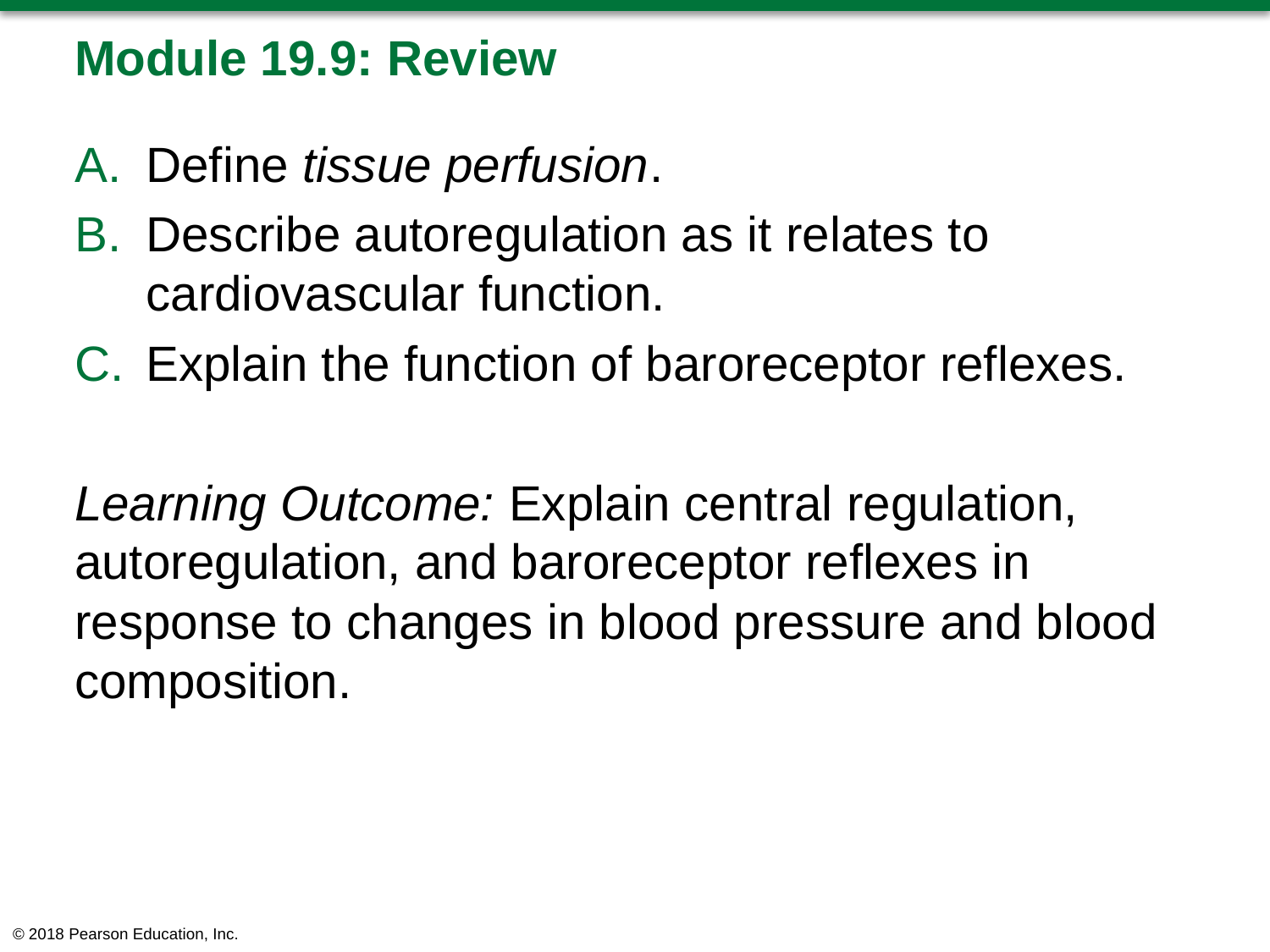

# Module 19.9: Review
Define tissue perfusion.
Describe autoregulation as it relates to cardiovascular function.
Explain the function of baroreceptor reflexes.

Learning Outcome: Explain central regulation, autoregulation, and baroreceptor reflexes in response to changes in blood pressure and blood composition.
© 2018 Pearson Education, Inc.